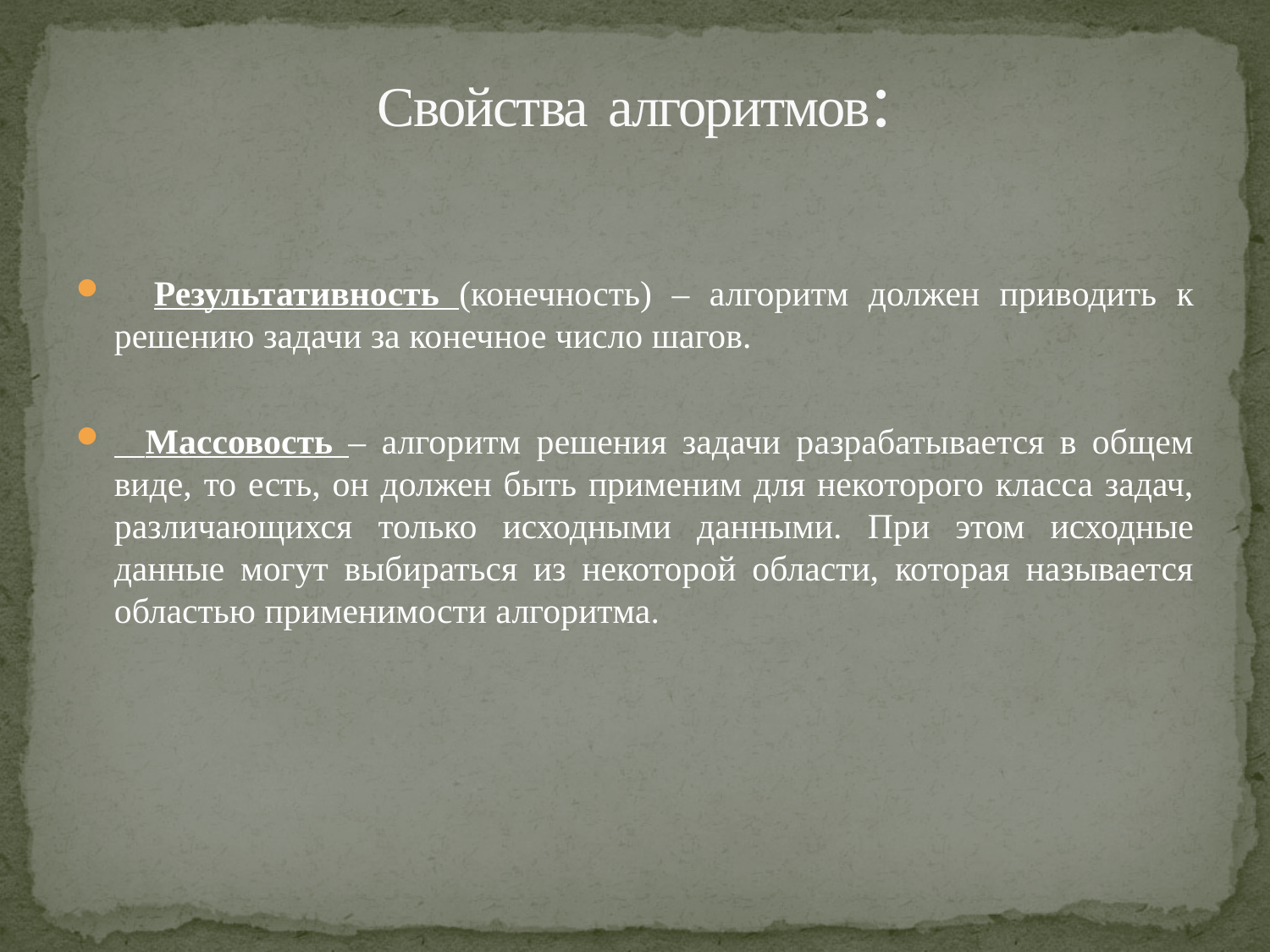

# Свойства алгоритмов:

  Результативность (конечность) – алгоритм должен приводить к решению задачи за конечное число шагов.

  Массовость – алгоритм решения задачи разрабатывается в общем виде, то есть, он должен быть применим для некоторого класса задач, различающихся только исходными данными. При этом исходные данные могут выбираться из некоторой области, которая называется областью применимости алгоритма.